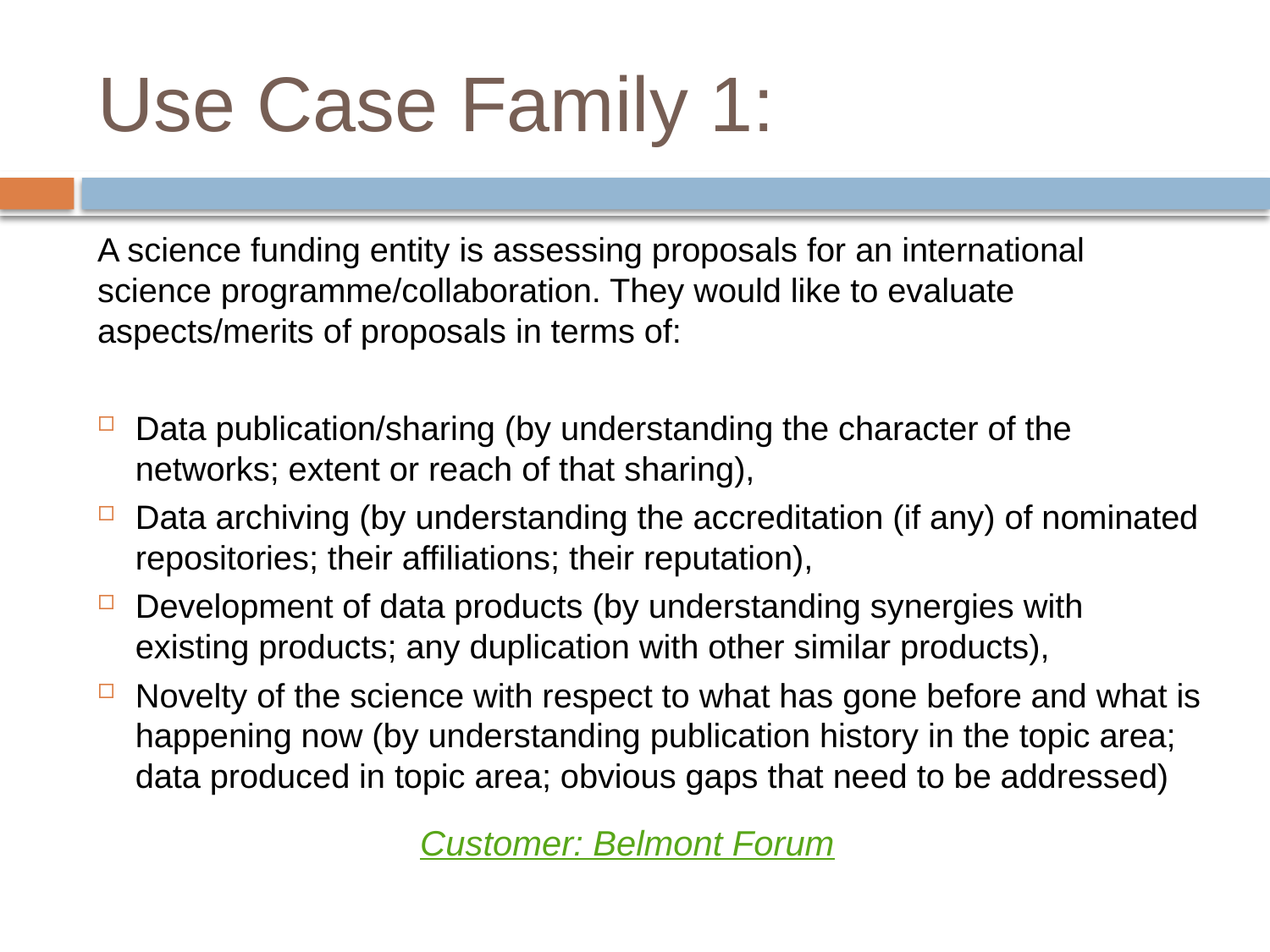

# Use Case Family 1:
A science funding entity is assessing proposals for an international science programme/collaboration. They would like to evaluate aspects/merits of proposals in terms of:

Data publication/sharing (by understanding the character of the networks; extent or reach of that sharing),
Data archiving (by understanding the accreditation (if any) of nominated repositories; their affiliations; their reputation),
Development of data products (by understanding synergies with existing products; any duplication with other similar products),
Novelty of the science with respect to what has gone before and what is happening now (by understanding publication history in the topic area; data produced in topic area; obvious gaps that need to be addressed)

Customer: Belmont Forum